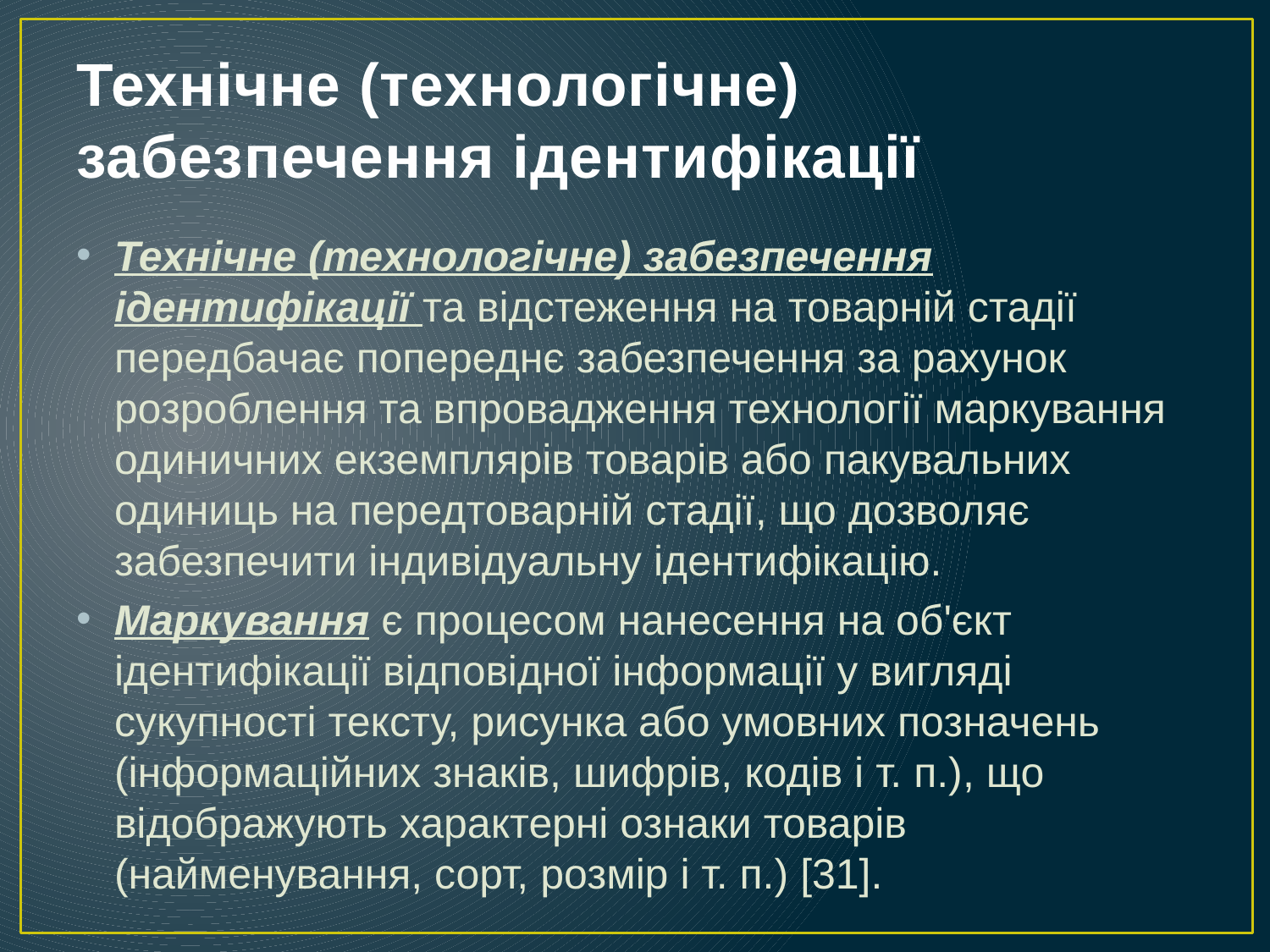

# Технічне (технологічне) забезпечення ідентифікації
Технічне (технологічне) забезпечення ідентифікації та відстеження на товарній стадії передбачає попереднє забезпечення за рахунок розроблення та впровадження технології маркування одиничних екземплярів товарів або пакувальних одиниць на передтоварній стадії, що дозволяє забезпечити індивідуальну ідентифікацію.
Маркування є процесом нанесення на об'єкт ідентифікації відповідної інформації у вигляді сукупності тексту, рисунка або умовних позначень (інформаційних знаків, шифрів, кодів і т. п.), що відображують характерні ознаки товарів (найменування, сорт, розмір і т. п.) [31].